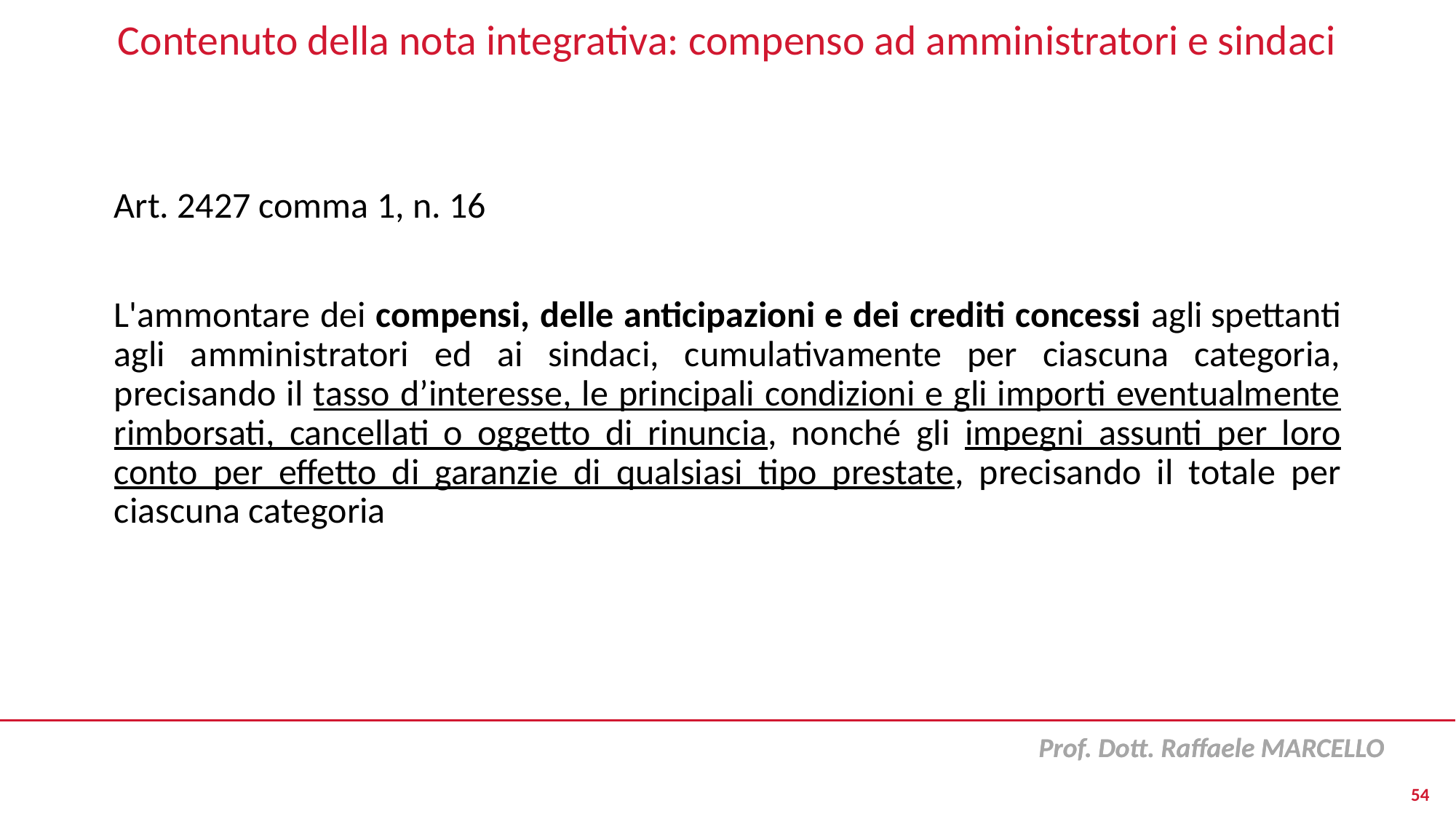

# Contenuto della nota integrativa: compenso ad amministratori e sindaci
Art. 2427 comma 1, n. 16

L'ammontare dei compensi, delle anticipazioni e dei crediti concessi agli spettanti agli amministratori ed ai sindaci, cumulativamente per ciascuna categoria, precisando il tasso d’interesse, le principali condizioni e gli importi eventualmente rimborsati, cancellati o oggetto di rinuncia, nonché gli impegni assunti per loro conto per effetto di garanzie di qualsiasi tipo prestate, precisando il totale per ciascuna categoria
54